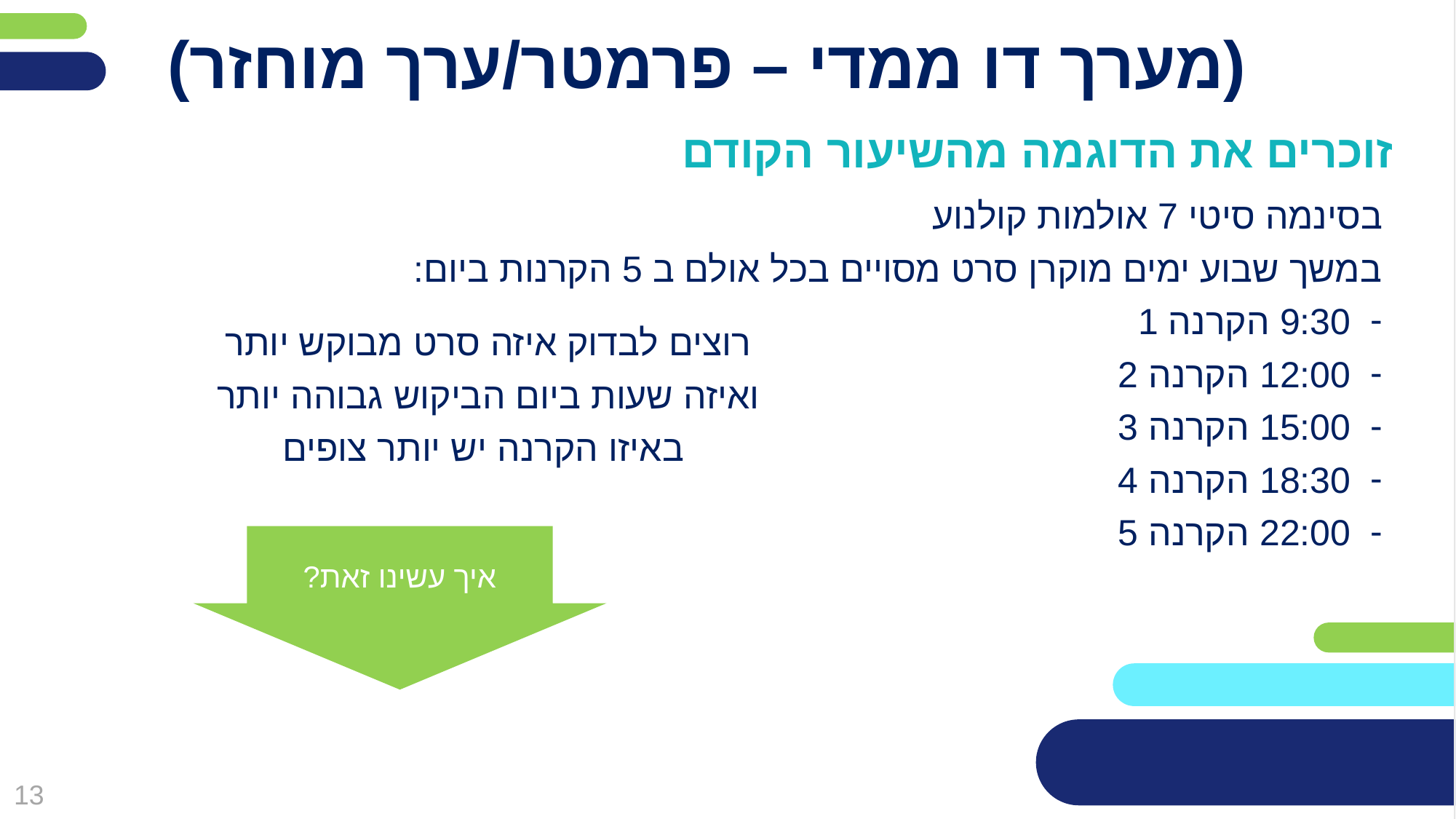

# (מערך דו ממדי – פרמטר/ערך מוחזר)
זוכרים את הדוגמה מהשיעור הקודם
בסינמה סיטי 7 אולמות קולנוע
במשך שבוע ימים מוקרן סרט מסויים בכל אולם ב 5 הקרנות ביום:
9:30 הקרנה 1
12:00 הקרנה 2
15:00 הקרנה 3
18:30 הקרנה 4
22:00 הקרנה 5

רוצים לבדוק איזה סרט מבוקש יותר
ואיזה שעות ביום הביקוש גבוהה יותר
באיזו הקרנה יש יותר צופים

איך עשינו זאת?